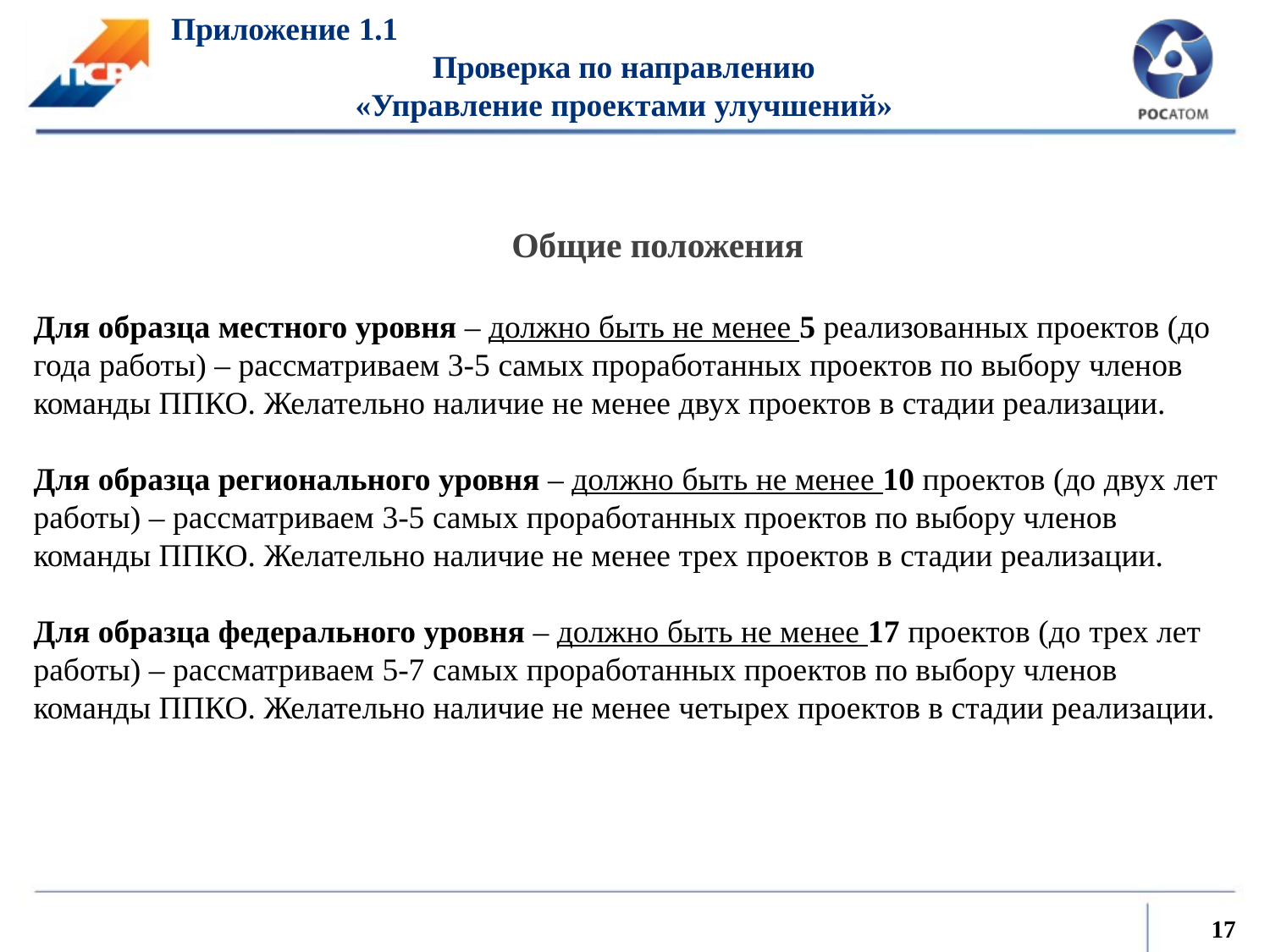

Приложение 1.1
Проверка по направлению
«Управление проектами улучшений»

	Общие положения

Для образца местного уровня – должно быть не менее 5 реализованных проектов (до года работы) – рассматриваем 3-5 самых проработанных проектов по выбору членов команды ППКО. Желательно наличие не менее двух проектов в стадии реализации.

Для образца регионального уровня – должно быть не менее 10 проектов (до двух лет работы) – рассматриваем 3-5 самых проработанных проектов по выбору членов команды ППКО. Желательно наличие не менее трех проектов в стадии реализации.

Для образца федерального уровня – должно быть не менее 17 проектов (до трех лет работы) – рассматриваем 5-7 самых проработанных проектов по выбору членов команды ППКО. Желательно наличие не менее четырех проектов в стадии реализации.
17